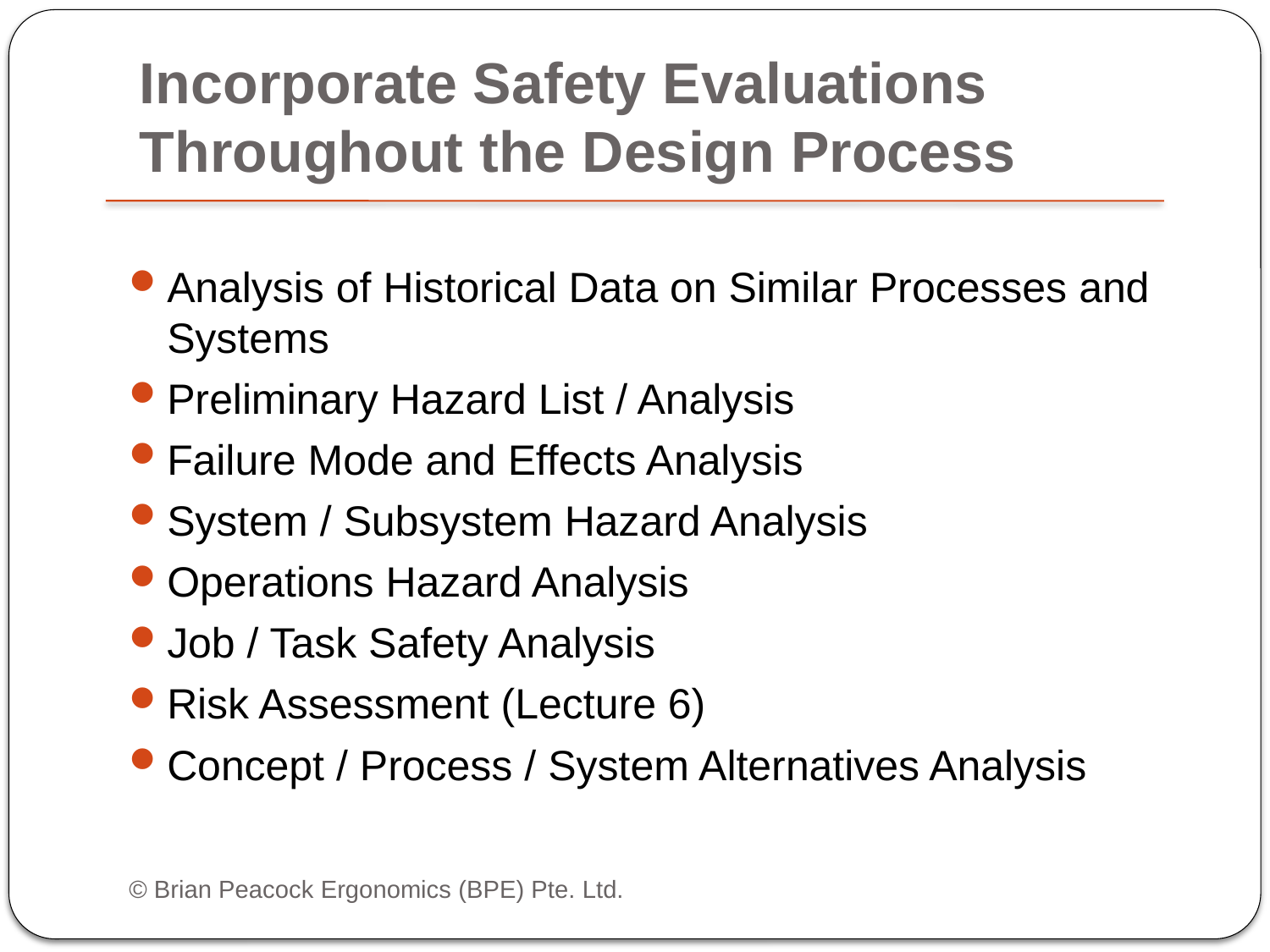

# Incorporate Safety Evaluations Throughout the Design Process
Analysis of Historical Data on Similar Processes and Systems
Preliminary Hazard List / Analysis
Failure Mode and Effects Analysis
System / Subsystem Hazard Analysis
Operations Hazard Analysis
Job / Task Safety Analysis
Risk Assessment (Lecture 6)
Concept / Process / System Alternatives Analysis
© Brian Peacock Ergonomics (BPE) Pte. Ltd.